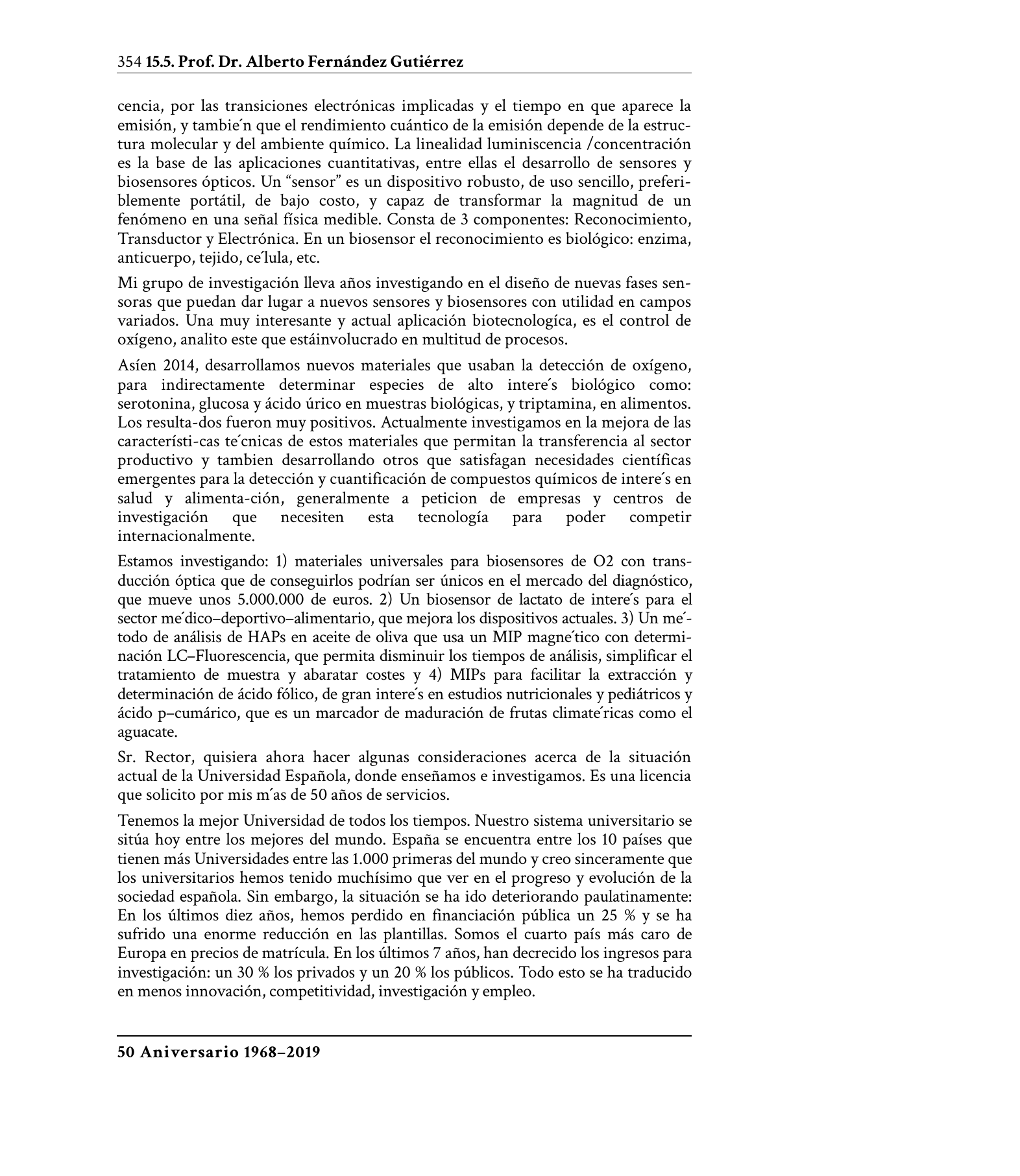

354 15.5. Prof. Dr. Alberto Fernández Gutiérrez
cencia, por las transiciones electrónicas implicadas y el tiempo en que aparece la emisión, y tambie´n que el rendimiento cuántico de la emisión depende de la estruc-tura molecular y del ambiente químico. La linealidad luminiscencia /concentración es la base de las aplicaciones cuantitativas, entre ellas el desarrollo de sensores y biosensores ópticos. Un “sensor” es un dispositivo robusto, de uso sencillo, preferi-blemente portátil, de bajo costo, y capaz de transformar la magnitud de un fenómeno en una señal física medible. Consta de 3 componentes: Reconocimiento, Transductor y Electrónica. En un biosensor el reconocimiento es biológico: enzima, anticuerpo, tejido, ce´lula, etc.
Mi grupo de investigación lleva años investigando en el diseño de nuevas fases sen-soras que puedan dar lugar a nuevos sensores y biosensores con utilidad en campos variados. Una muy interesante y actual aplicación biotecnologíca, es el control de oxígeno, analito este que estáinvolucrado en multitud de procesos.
Asíen 2014, desarrollamos nuevos materiales que usaban la detección de oxígeno, para indirectamente determinar especies de alto intere´s biológico como: serotonina, glucosa y ácido úrico en muestras biológicas, y triptamina, en alimentos. Los resulta-dos fueron muy positivos. Actualmente investigamos en la mejora de las característi-cas te´cnicas de estos materiales que permitan la transferencia al sector productivo y tambien desarrollando otros que satisfagan necesidades científicas emergentes para la detección y cuantificación de compuestos químicos de intere´s en salud y alimenta-ción, generalmente a peticion de empresas y centros de investigación que necesiten esta tecnología para poder competir internacionalmente.
Estamos investigando: 1) materiales universales para biosensores de O2 con trans-ducción óptica que de conseguirlos podrían ser únicos en el mercado del diagnóstico, que mueve unos 5.000.000 de euros. 2) Un biosensor de lactato de intere´s para el sector me´dico–deportivo–alimentario, que mejora los dispositivos actuales. 3) Un me´-todo de análisis de HAPs en aceite de oliva que usa un MIP magne´tico con determi-nación LC–Fluorescencia, que permita disminuir los tiempos de análisis, simplificar el tratamiento de muestra y abaratar costes y 4) MIPs para facilitar la extracción y determinación de ácido fólico, de gran intere´s en estudios nutricionales y pediátricos y ácido p–cumárico, que es un marcador de maduración de frutas climate´ricas como el aguacate.
Sr. Rector, quisiera ahora hacer algunas consideraciones acerca de la situación actual de la Universidad Española, donde enseñamos e investigamos. Es una licencia que solicito por mis m´as de 50 años de servicios.
Tenemos la mejor Universidad de todos los tiempos. Nuestro sistema universitario se sitúa hoy entre los mejores del mundo. España se encuentra entre los 10 países que tienen más Universidades entre las 1.000 primeras del mundo y creo sinceramente que los universitarios hemos tenido muchísimo que ver en el progreso y evolución de la sociedad española. Sin embargo, la situación se ha ido deteriorando paulatinamente: En los últimos diez años, hemos perdido en financiación pública un 25 % y se ha sufrido una enorme reducción en las plantillas. Somos el cuarto país más caro de Europa en precios de matrícula. En los últimos 7 años, han decrecido los ingresos para investigación: un 30 % los privados y un 20 % los públicos. Todo esto se ha traducido en menos innovación, competitividad, investigación y empleo.
50 Aniversario 1968–2019